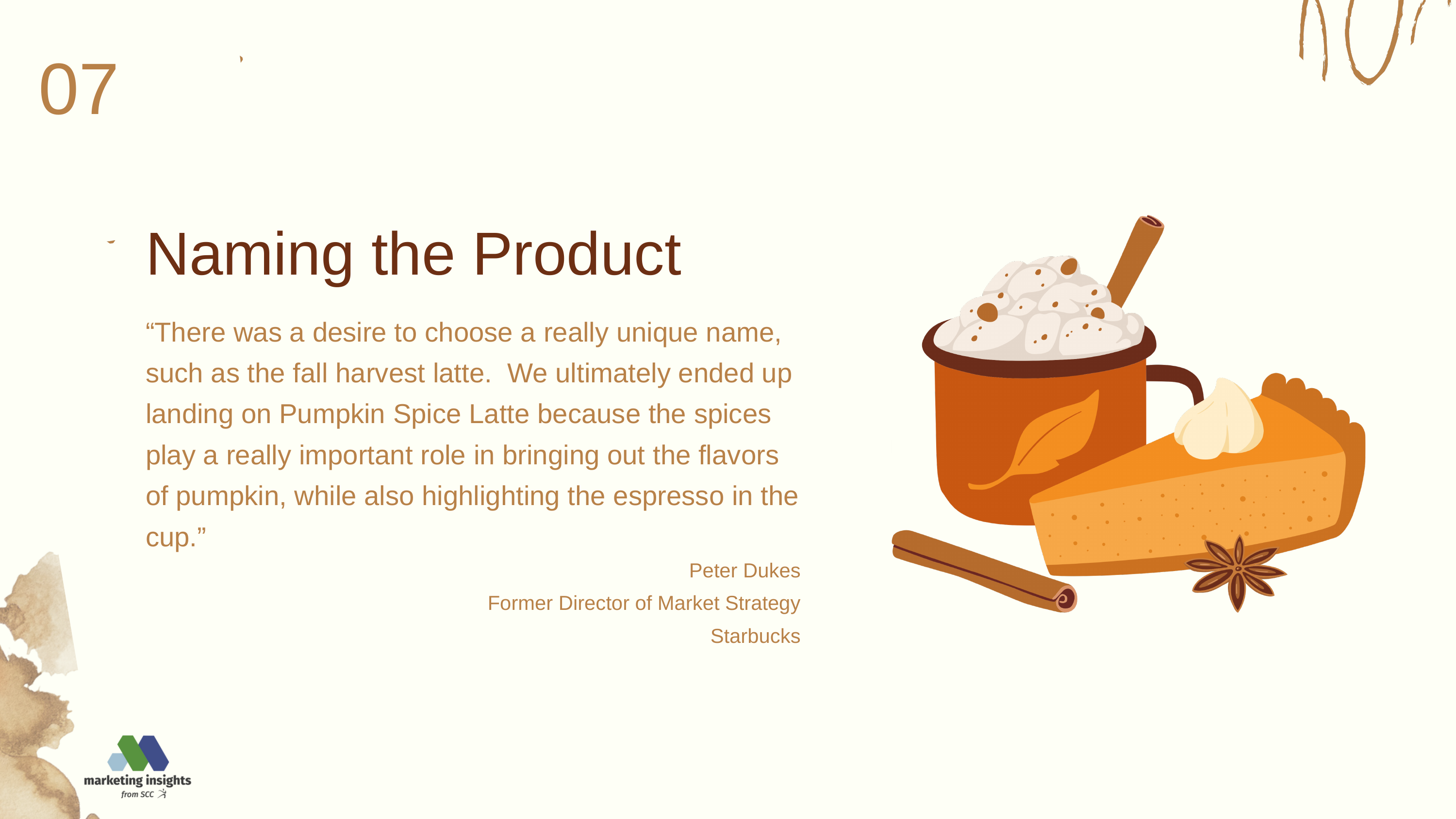

07
Naming the Product

“There was a desire to choose a really unique name, such as the fall harvest latte.  We ultimately ended up landing on Pumpkin Spice Latte because the spices play a really important role in bringing out the flavors of pumpkin, while also highlighting the espresso in the cup.”

Peter Dukes
Former Director of Market Strategy
Starbucks

Starbucks